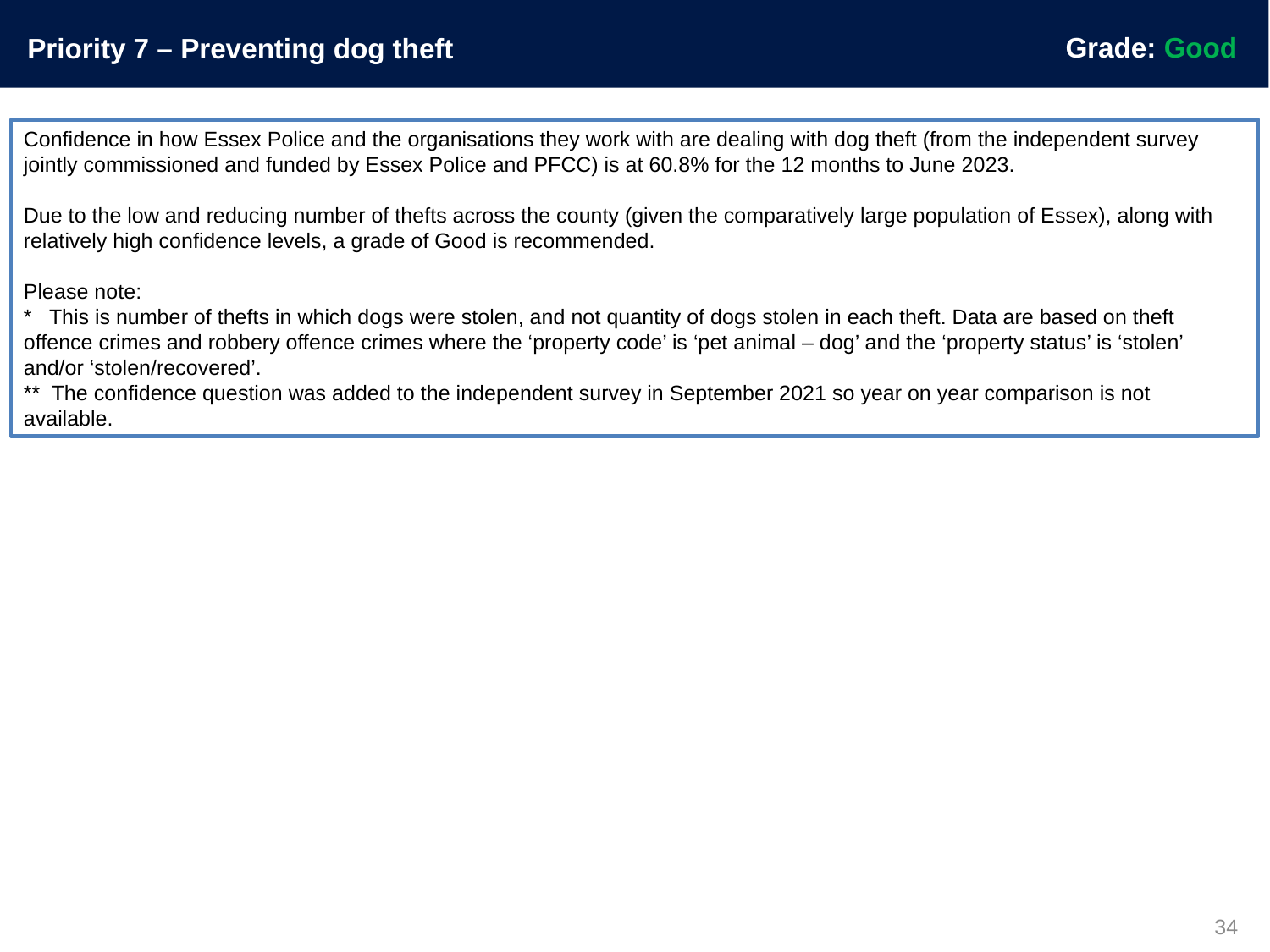

Grade: Good
Priority 7 – Preventing dog theft
Confidence in how Essex Police and the organisations they work with are dealing with dog theft (from the independent survey jointly commissioned and funded by Essex Police and PFCC) is at 60.8% for the 12 months to June 2023.

Due to the low and reducing number of thefts across the county (given the comparatively large population of Essex), along with relatively high confidence levels, a grade of Good is recommended.

Please note:
*   This is number of thefts in which dogs were stolen, and not quantity of dogs stolen in each theft. Data are based on theft offence crimes and robbery offence crimes where the ‘property code’ is ‘pet animal – dog’ and the ‘property status’ is ‘stolen’ and/or ‘stolen/recovered’.
**  The confidence question was added to the independent survey in September 2021 so year on year comparison is not available.
34